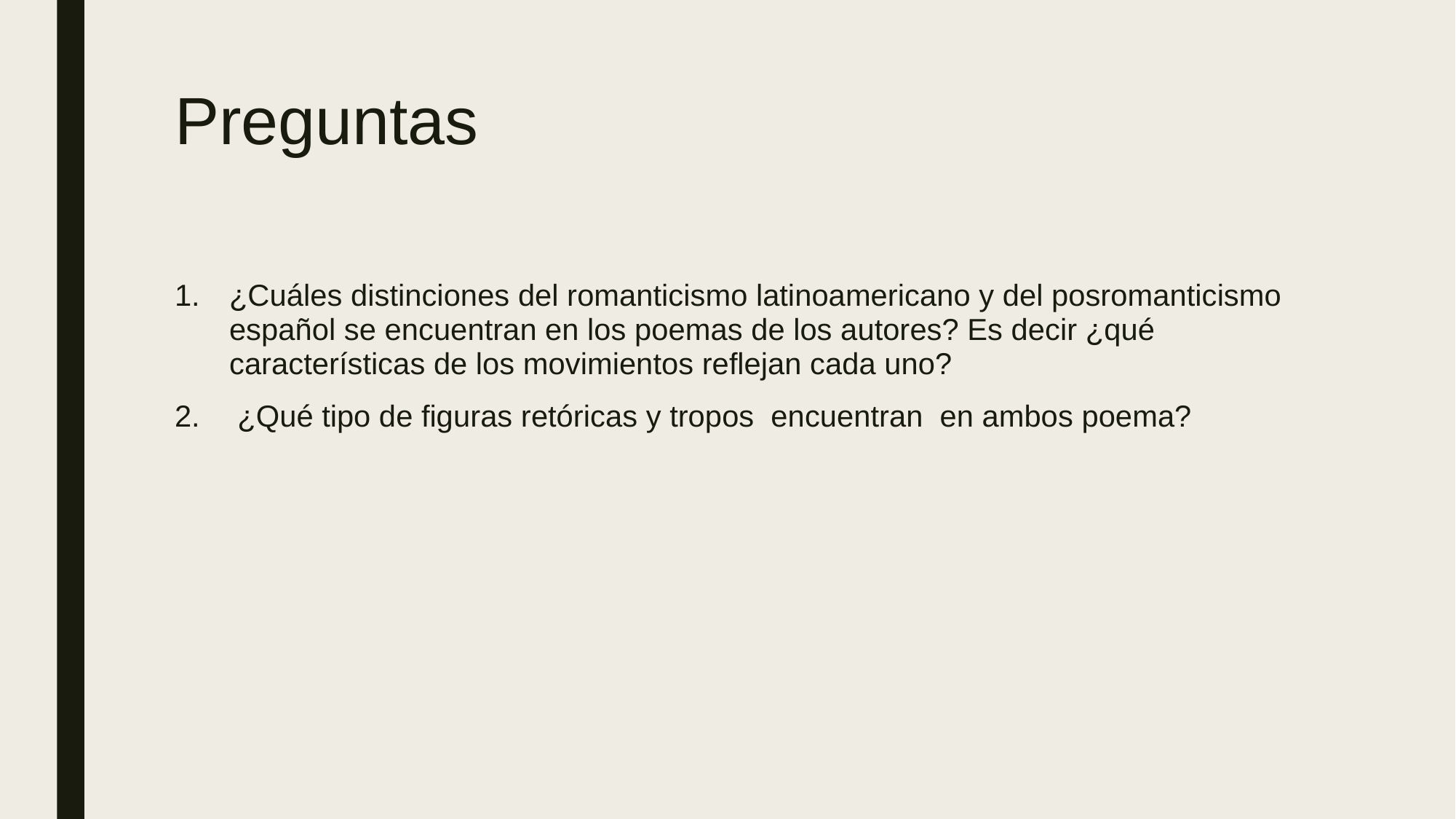

# Preguntas
¿Cuáles distinciones del romanticismo latinoamericano y del posromanticismo español se encuentran en los poemas de los autores? Es decir ¿qué características de los movimientos reflejan cada uno?
 ¿Qué tipo de figuras retóricas y tropos  encuentran  en ambos poema?